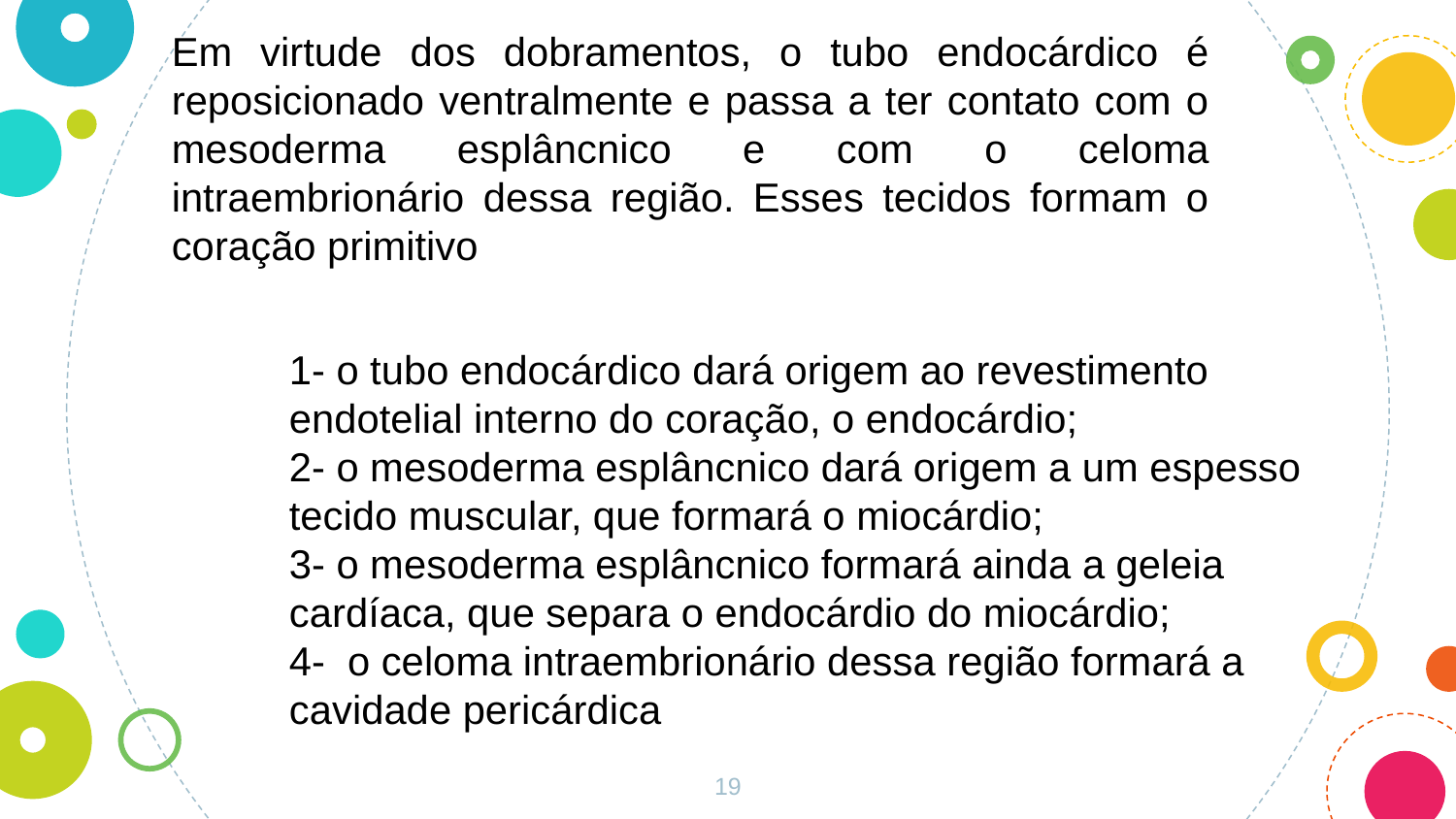

Em virtude dos dobramentos, o tubo endocárdico é reposicionado ventralmente e passa a ter contato com o mesoderma esplâncnico e com o celoma intraembrionário dessa região. Esses tecidos formam o coração primitivo
1- o tubo endocárdico dará origem ao revestimento endotelial interno do coração, o endocárdio;
2- o mesoderma esplâncnico dará origem a um espesso tecido muscular, que formará o miocárdio;
3- o mesoderma esplâncnico formará ainda a geleia cardíaca, que separa o endocárdio do miocárdio;
4-  o celoma intraembrionário dessa região formará a cavidade pericárdica
19